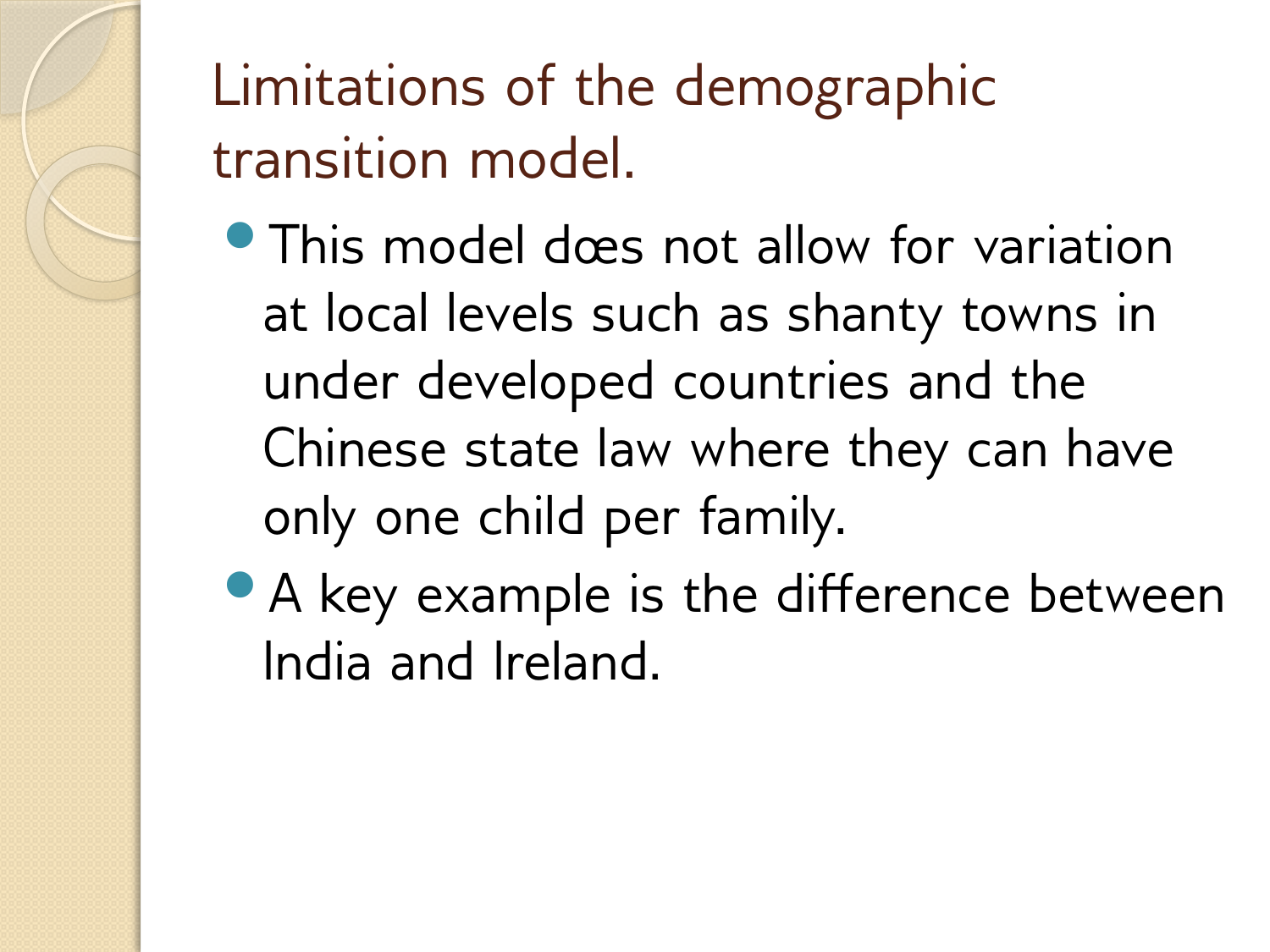

# Limitations of the demographic transition model.
This model does not allow for variation at local levels such as shanty towns in under developed countries and the Chinese state law where they can have only one child per family.
A key example is the difference between India and Ireland.